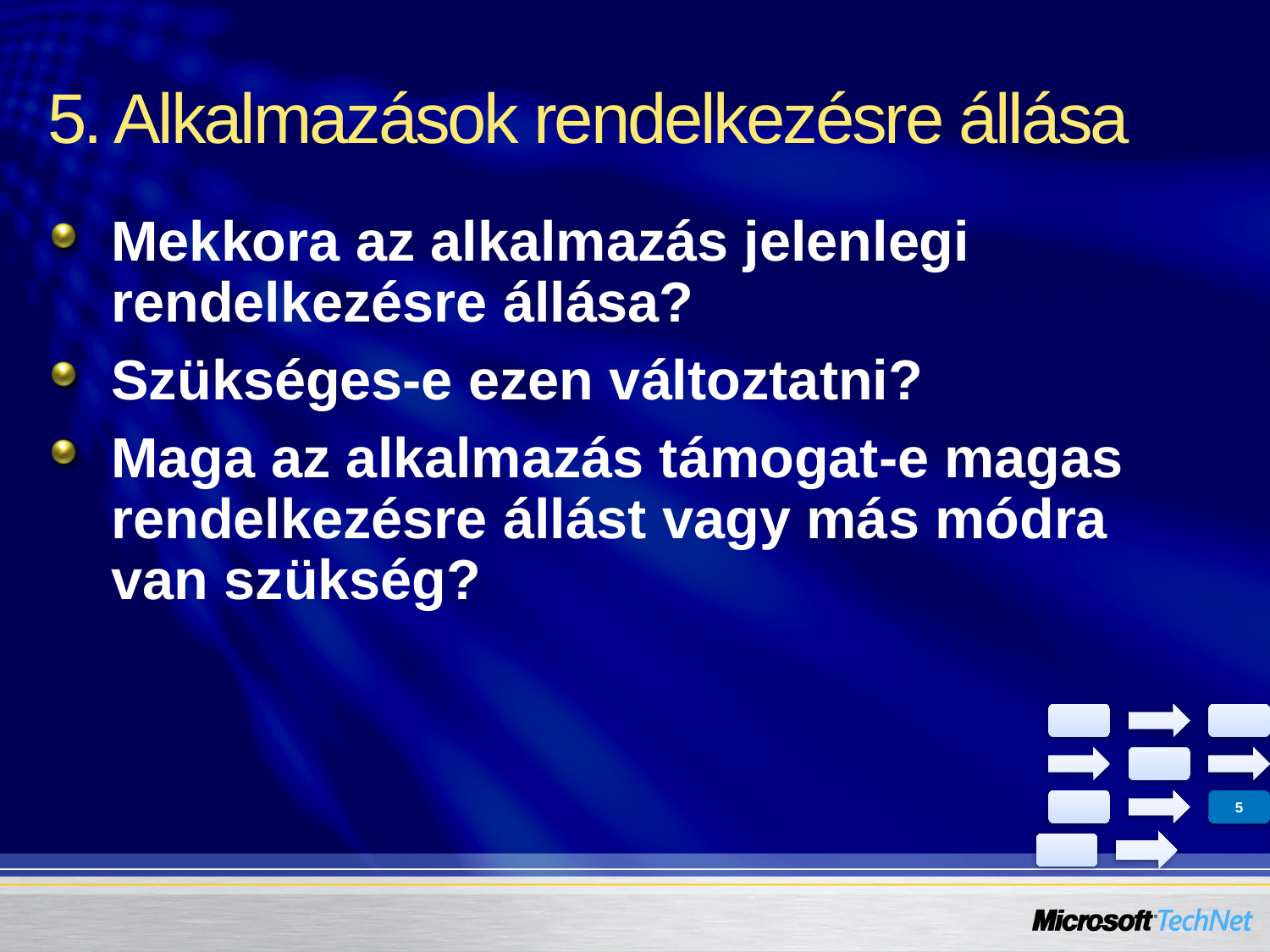

# 5. Alkalmazások rendelkezésre állása
Mekkora az alkalmazás jelenlegi rendelkezésre állása?
Szükséges-e ezen változtatni?
Maga az alkalmazás támogat-e magas rendelkezésre állást vagy más módra van szükség?

5